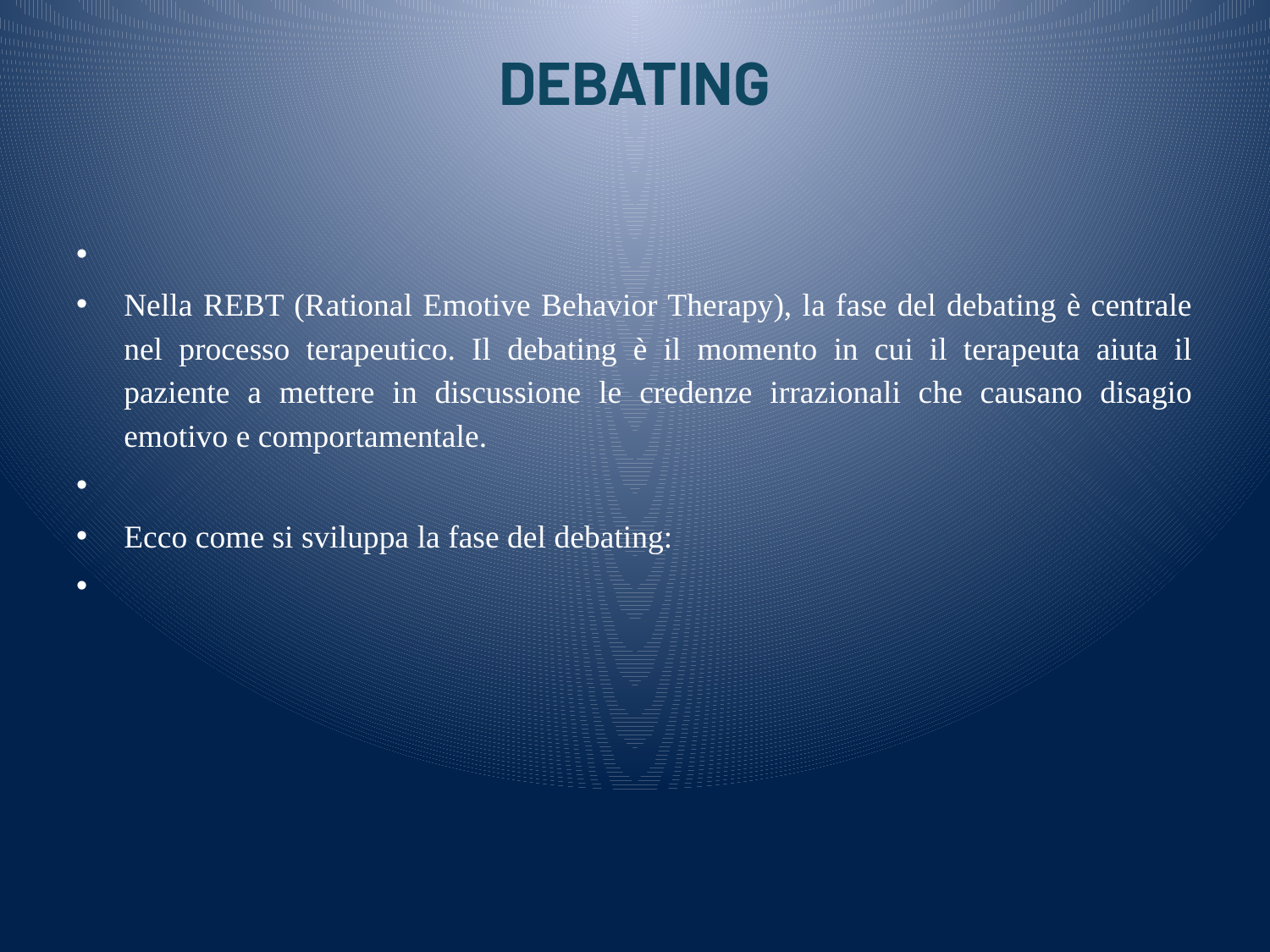

# DEBATING

Nella REBT (Rational Emotive Behavior Therapy), la fase del debating è centrale nel processo terapeutico. Il debating è il momento in cui il terapeuta aiuta il paziente a mettere in discussione le credenze irrazionali che causano disagio emotivo e comportamentale.

Ecco come si sviluppa la fase del debating: